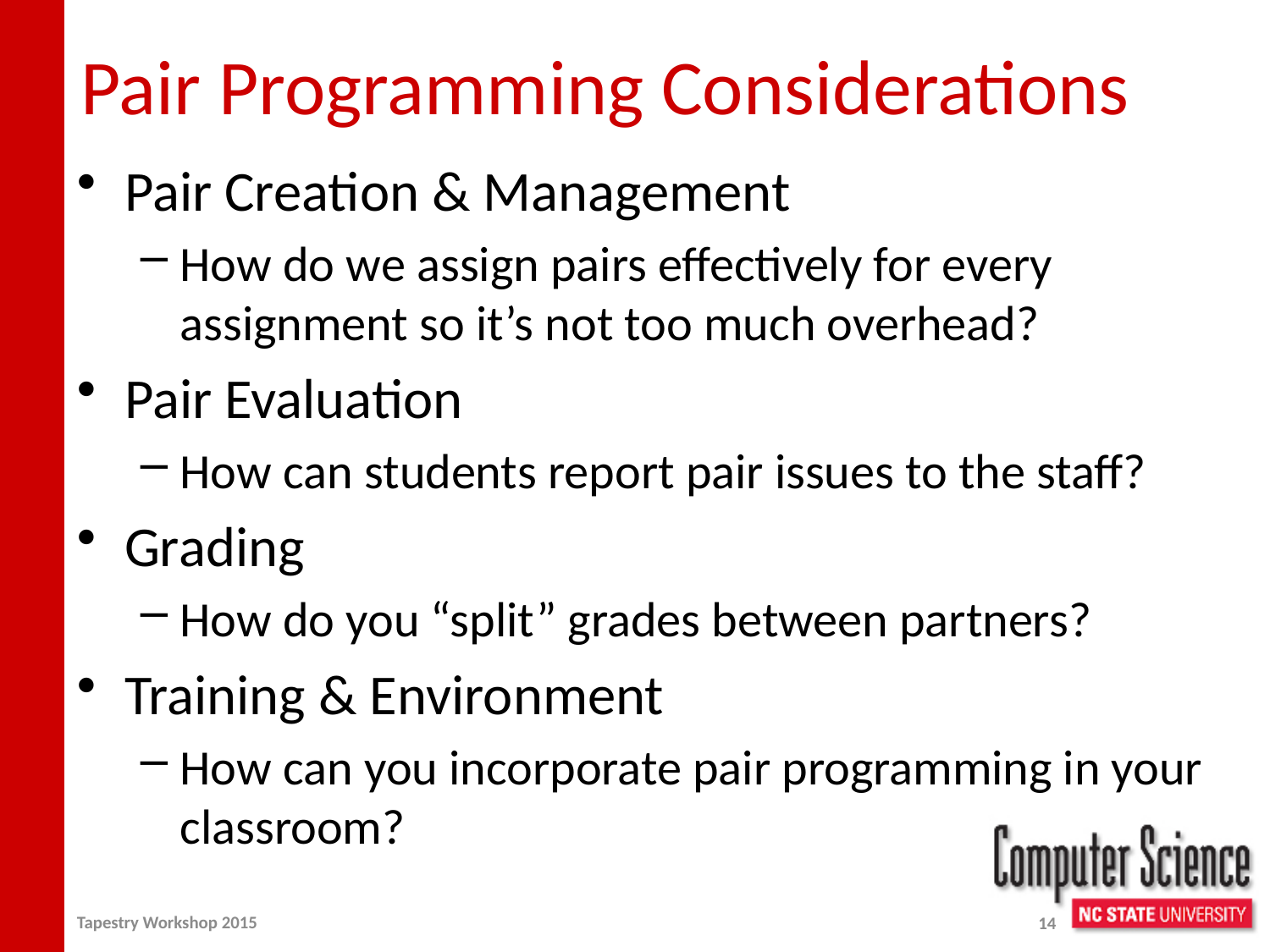

# Pair Programming Considerations
Pair Creation & Management
How do we assign pairs effectively for every assignment so it’s not too much overhead?
Pair Evaluation
How can students report pair issues to the staff?
Grading
How do you “split” grades between partners?
Training & Environment
How can you incorporate pair programming in your classroom?
Tapestry Workshop 2015
14